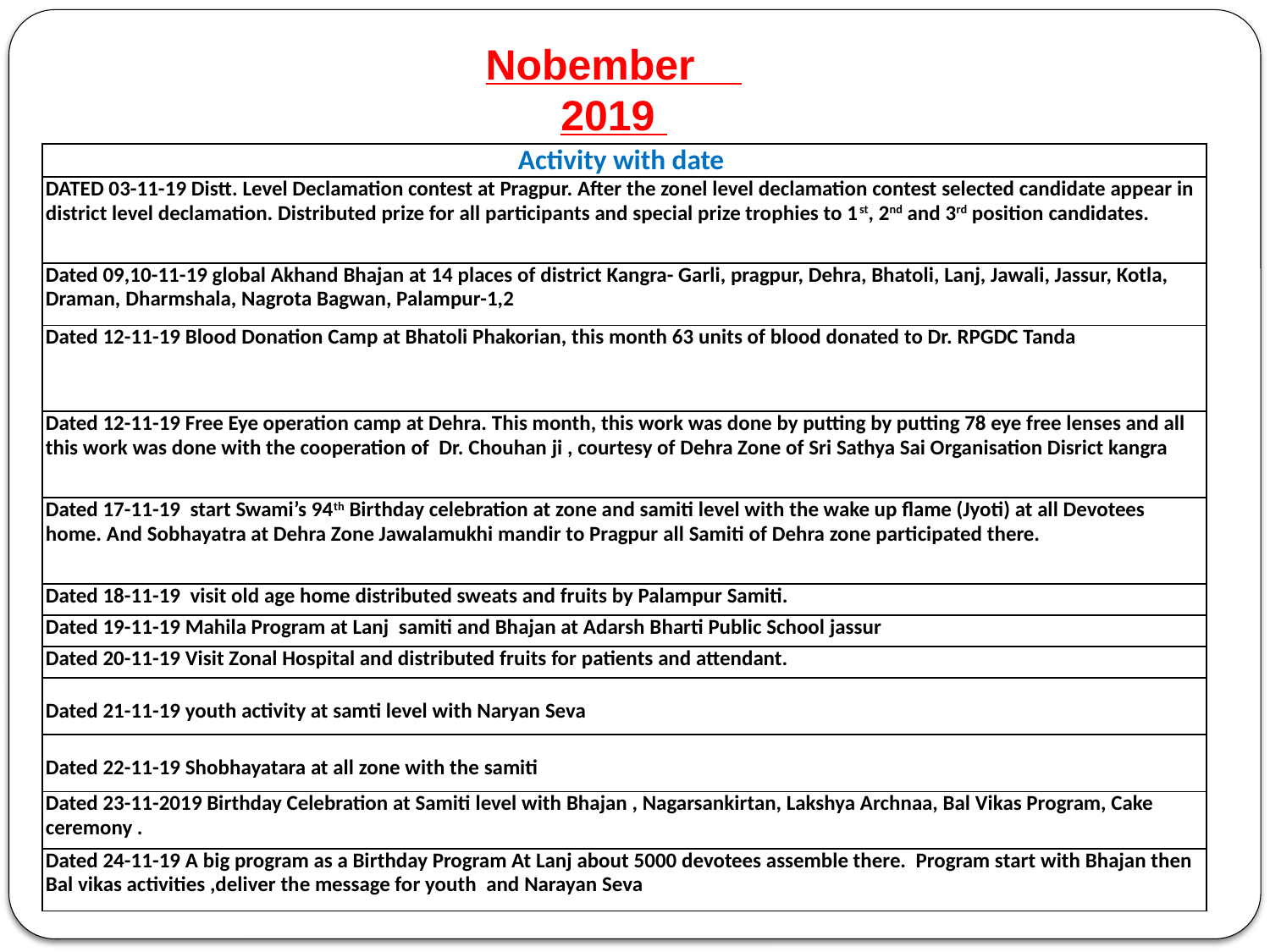

Nobember     2019
| Activity with date |
| --- |
| DATED 03-11-19 Distt. Level Declamation contest at Pragpur. After the zonel level declamation contest selected candidate appear in district level declamation. Distributed prize for all participants and special prize trophies to 1st, 2nd and 3rd position candidates. |
| Dated 09,10-11-19 global Akhand Bhajan at 14 places of district Kangra- Garli, pragpur, Dehra, Bhatoli, Lanj, Jawali, Jassur, Kotla, Draman, Dharmshala, Nagrota Bagwan, Palampur-1,2 |
| Dated 12-11-19 Blood Donation Camp at Bhatoli Phakorian, this month 63 units of blood donated to Dr. RPGDC Tanda |
| Dated 12-11-19 Free Eye operation camp at Dehra. This month, this work was done by putting by putting 78 eye free lenses and all this work was done with the cooperation of Dr. Chouhan ji , courtesy of Dehra Zone of Sri Sathya Sai Organisation Disrict kangra |
| Dated 17-11-19 start Swami’s 94th Birthday celebration at zone and samiti level with the wake up flame (Jyoti) at all Devotees home. And Sobhayatra at Dehra Zone Jawalamukhi mandir to Pragpur all Samiti of Dehra zone participated there. |
| Dated 18-11-19 visit old age home distributed sweats and fruits by Palampur Samiti. |
| Dated 19-11-19 Mahila Program at Lanj samiti and Bhajan at Adarsh Bharti Public School jassur |
| Dated 20-11-19 Visit Zonal Hospital and distributed fruits for patients and attendant. |
| Dated 21-11-19 youth activity at samti level with Naryan Seva |
| Dated 22-11-19 Shobhayatara at all zone with the samiti |
| Dated 23-11-2019 Birthday Celebration at Samiti level with Bhajan , Nagarsankirtan, Lakshya Archnaa, Bal Vikas Program, Cake ceremony . |
| Dated 24-11-19 A big program as a Birthday Program At Lanj about 5000 devotees assemble there. Program start with Bhajan then Bal vikas activities ,deliver the message for youth and Narayan Seva |